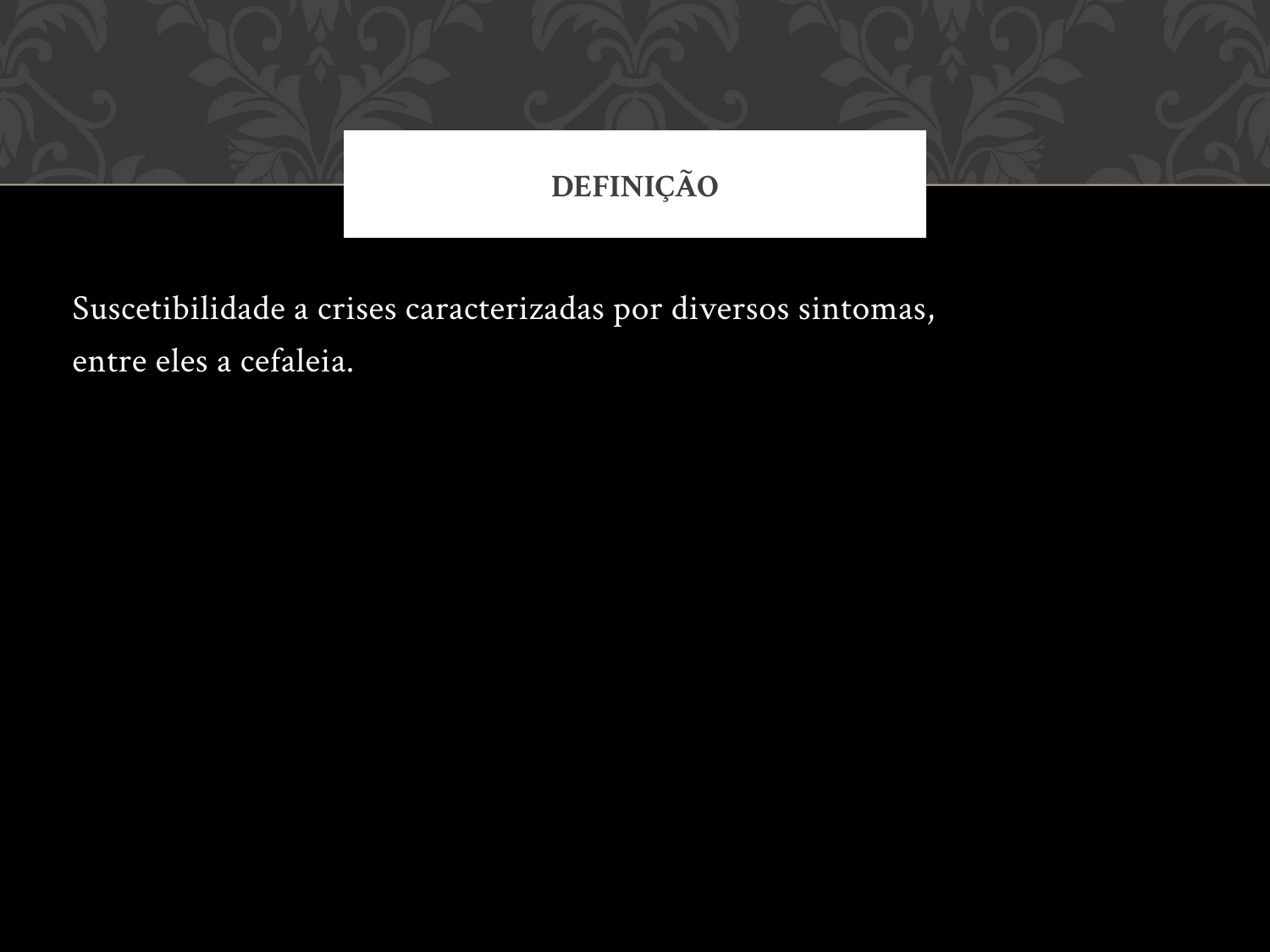

# Definição
Suscetibilidade a crises caracterizadas por diversos sintomas,
entre eles a cefaleia.